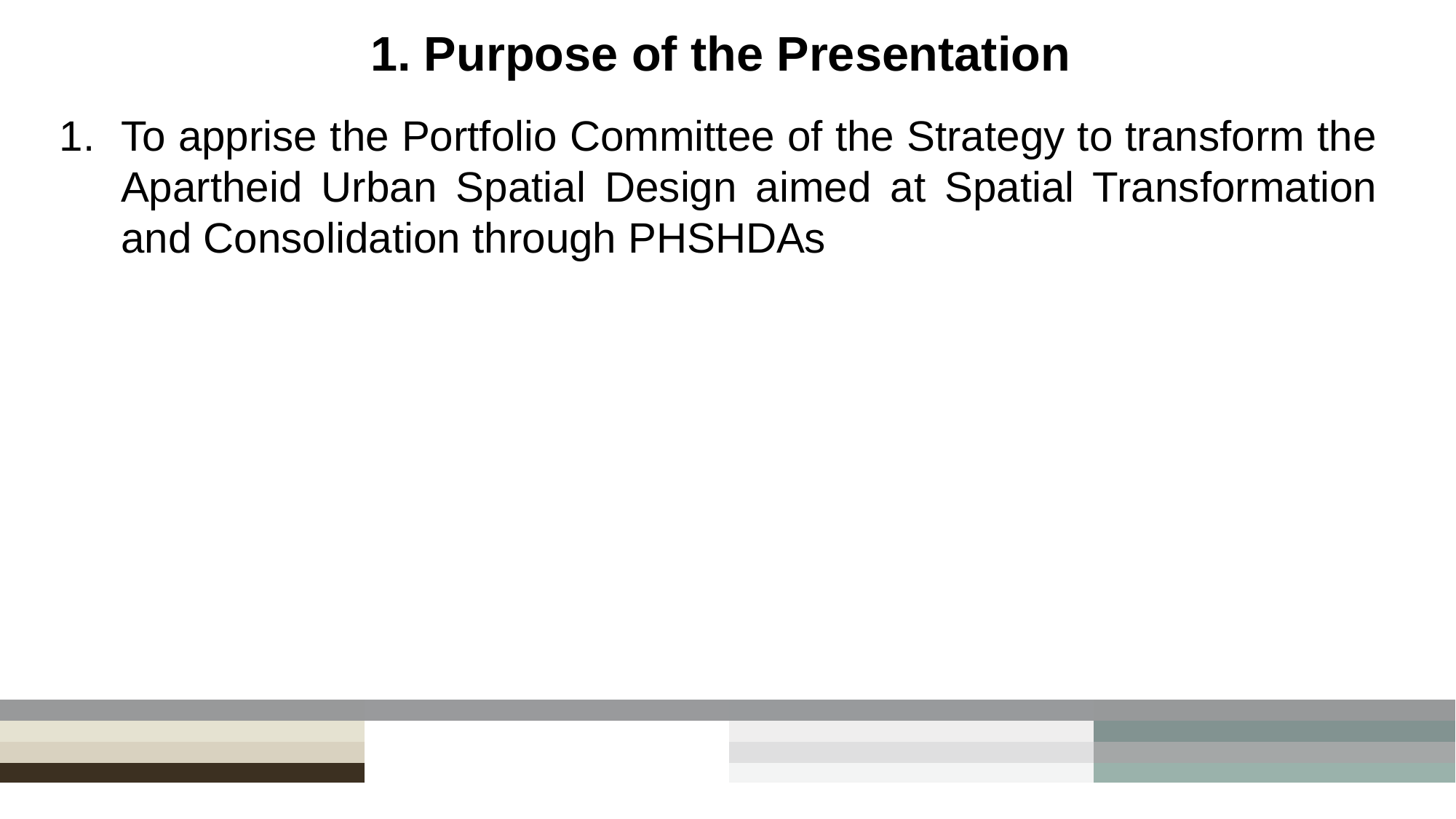

# 1. Purpose of the Presentation
To apprise the Portfolio Committee of the Strategy to transform the Apartheid Urban Spatial Design aimed at Spatial Transformation and Consolidation through PHSHDAs